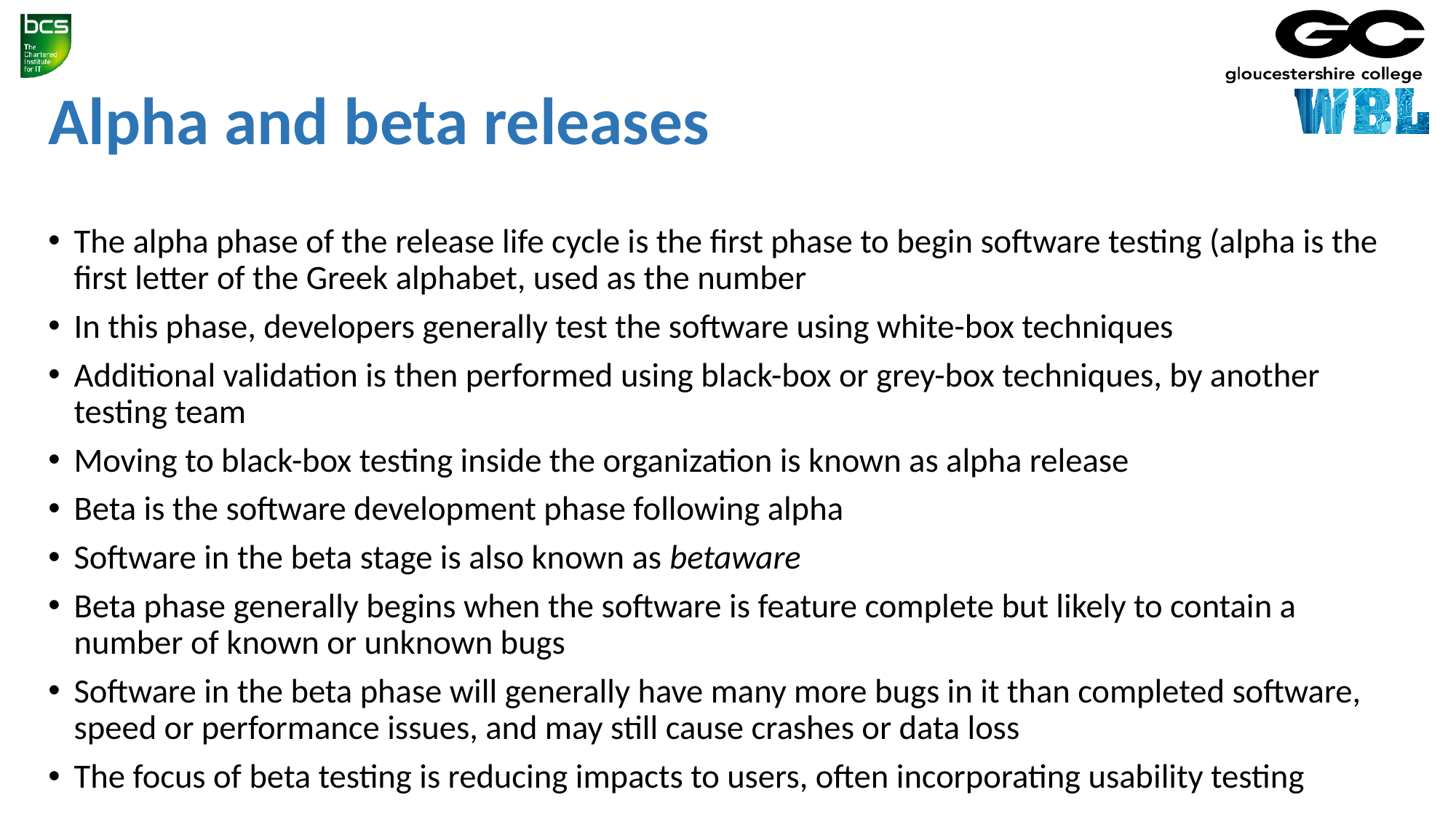

# Alpha and beta releases
The alpha phase of the release life cycle is the first phase to begin software testing (alpha is the first letter of the Greek alphabet, used as the number
In this phase, developers generally test the software using white-box techniques
Additional validation is then performed using black-box or grey-box techniques, by another testing team
Moving to black-box testing inside the organization is known as alpha release
Beta is the software development phase following alpha
Software in the beta stage is also known as betaware
Beta phase generally begins when the software is feature complete but likely to contain a number of known or unknown bugs
Software in the beta phase will generally have many more bugs in it than completed software, speed or performance issues, and may still cause crashes or data loss
The focus of beta testing is reducing impacts to users, often incorporating usability testing